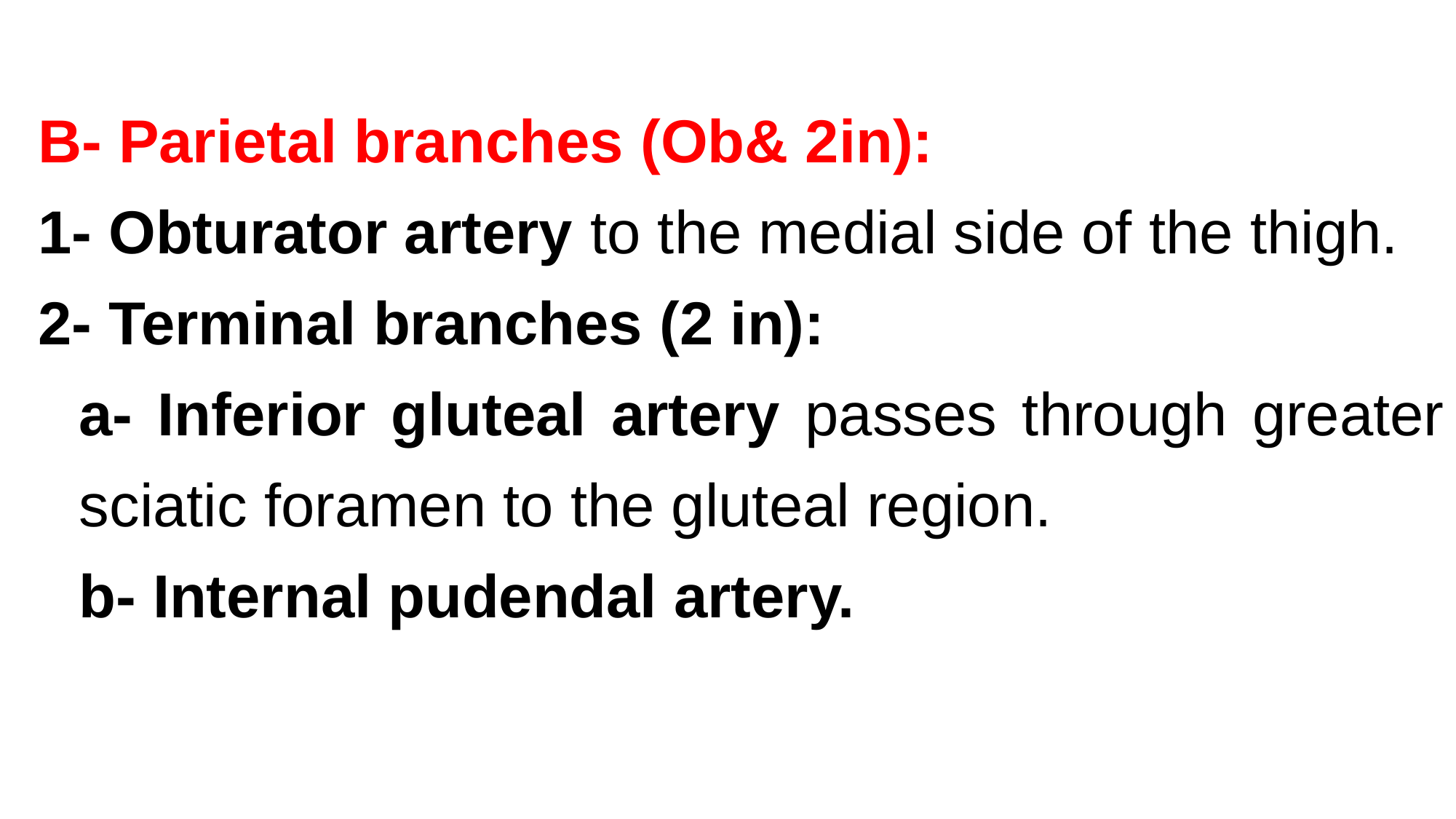

B- Parietal branches (Ob& 2in):
1- Obturator artery to the medial side of the thigh.
2- Terminal branches (2 in):
a- Inferior gluteal artery passes through greater sciatic foramen to the gluteal region.
b- Internal pudendal artery.